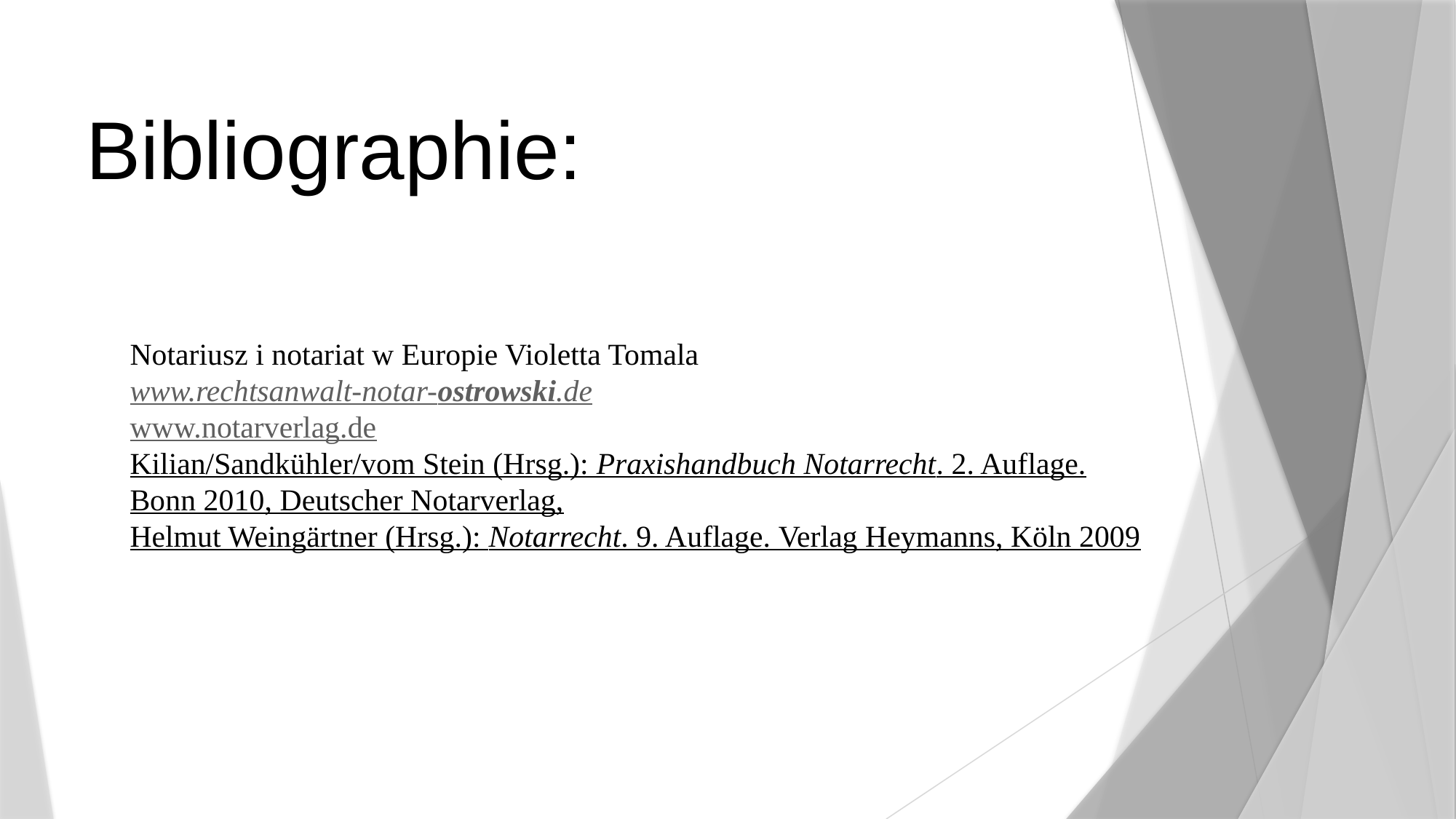

Bibliographie:
Notariusz i notariat w Europie Violetta Tomala
www.rechtsanwalt-notar-ostrowski.de
www.notarverlag.de
Kilian/Sandkühler/vom Stein (Hrsg.): Praxishandbuch Notarrecht. 2. Auflage. Bonn 2010, Deutscher Notarverlag,
Helmut Weingärtner (Hrsg.): Notarrecht. 9. Auflage. Verlag Heymanns, Köln 2009